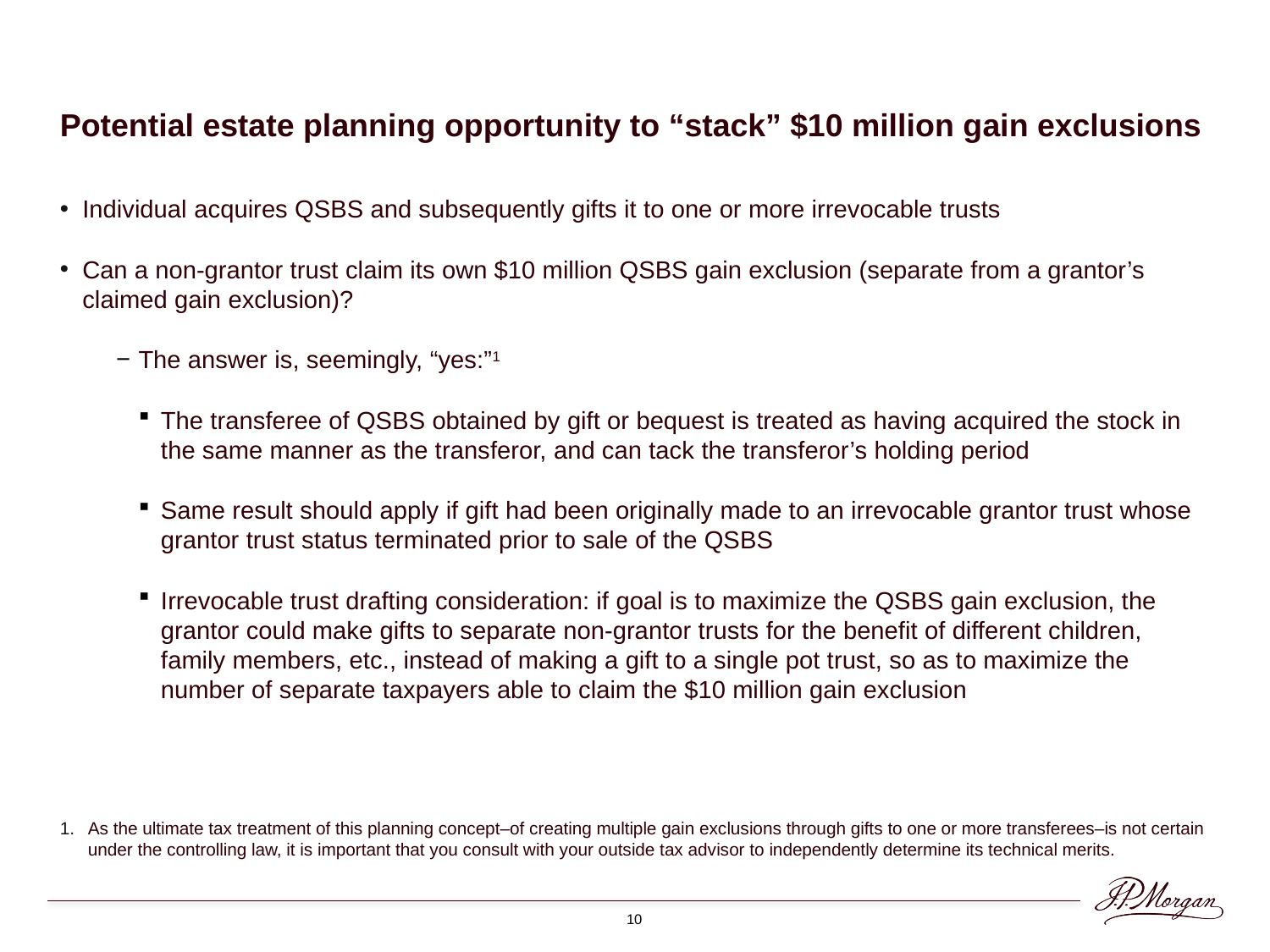

Potential estate planning opportunity to “stack” $10 million gain exclusions
Individual acquires QSBS and subsequently gifts it to one or more irrevocable trusts
Can a non-grantor trust claim its own $10 million QSBS gain exclusion (separate from a grantor’s claimed gain exclusion)?
The answer is, seemingly, “yes:”1
The transferee of QSBS obtained by gift or bequest is treated as having acquired the stock in the same manner as the transferor, and can tack the transferor’s holding period
Same result should apply if gift had been originally made to an irrevocable grantor trust whose grantor trust status terminated prior to sale of the QSBS
Irrevocable trust drafting consideration: if goal is to maximize the QSBS gain exclusion, the grantor could make gifts to separate non-grantor trusts for the benefit of different children, family members, etc., instead of making a gift to a single pot trust, so as to maximize the number of separate taxpayers able to claim the $10 million gain exclusion
As the ultimate tax treatment of this planning concept–of creating multiple gain exclusions through gifts to one or more transferees–is not certain under the controlling law, it is important that you consult with your outside tax advisor to independently determine its technical merits.